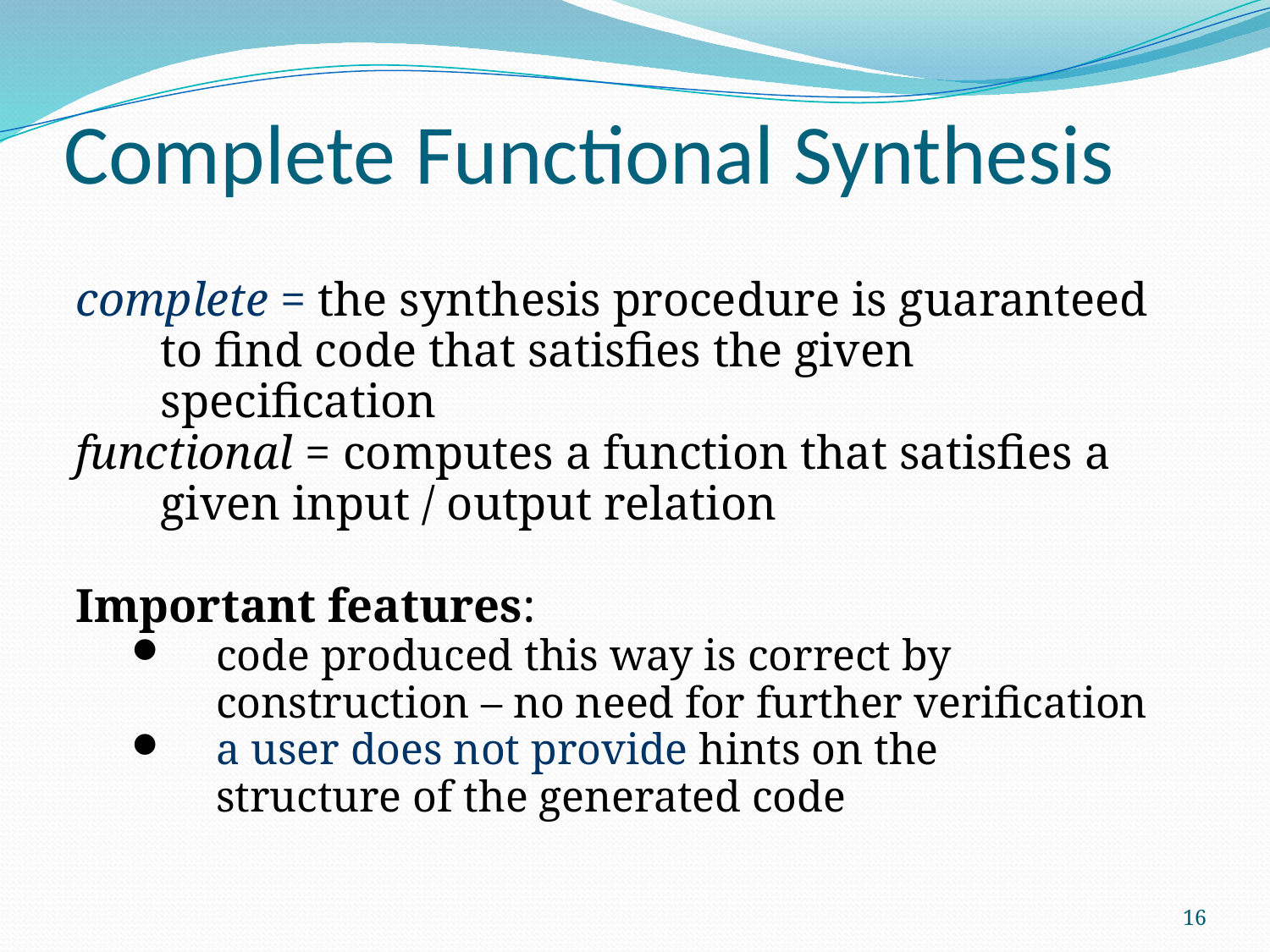

# Complete Functional Synthesis
complete = the synthesis procedure is guaranteed to find code that satisfies the given specification
functional = computes a function that satisfies a given input / output relation

Important features:
code produced this way is correct by construction – no need for further verification
a user does not provide hints on the
structure of the generated code
16